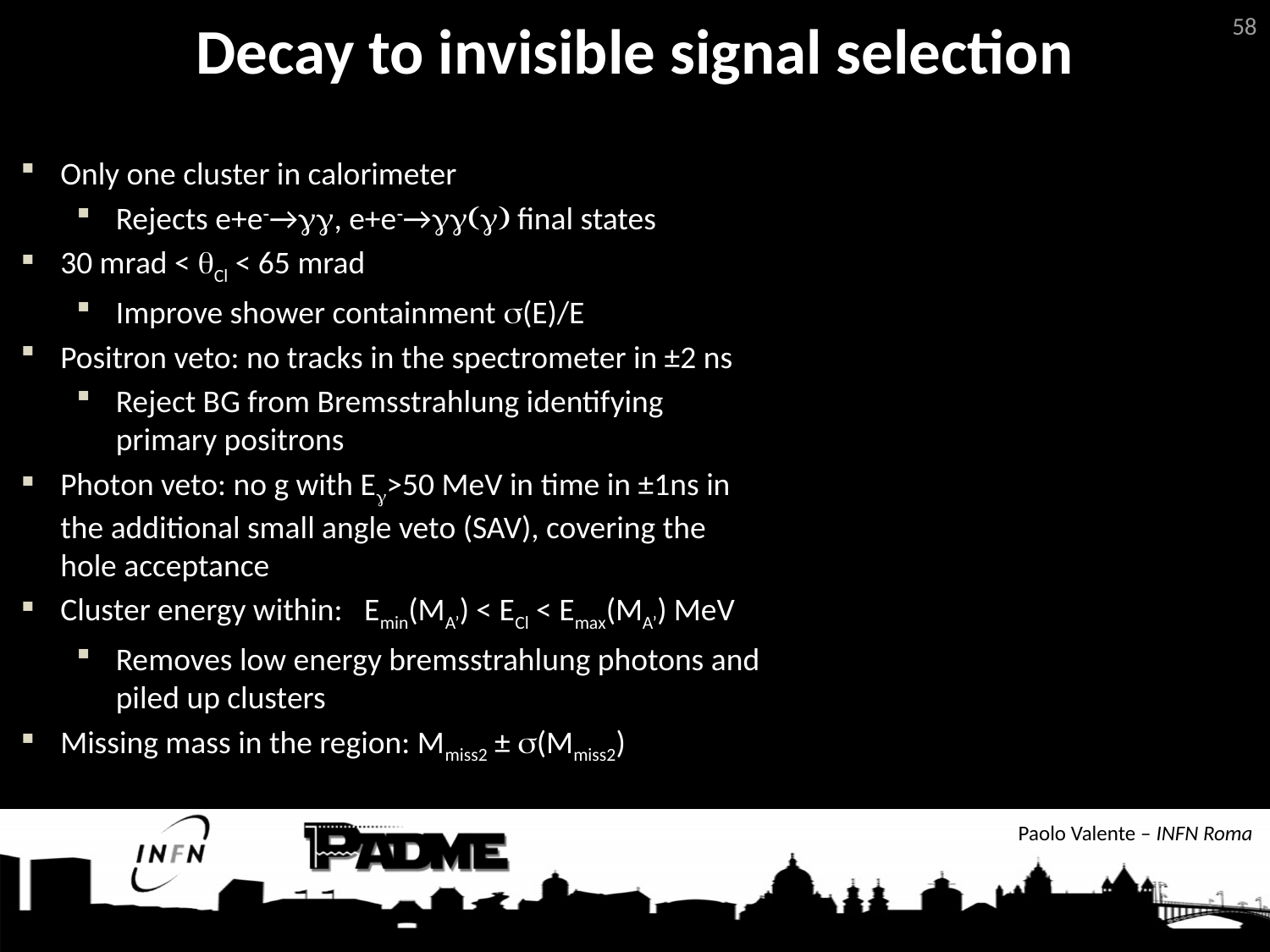

# Decay to invisible signal selection
58
Only one cluster in calorimeter
Rejects e+e−→γγ, e+e−→γγ(γ) final states
30 mrad < θCl < 65 mrad
Improve shower containment σ(E)/E
Positron veto: no tracks in the spectrometer in ±2 ns
Reject BG from Bremsstrahlung identifying primary positrons
Photon veto: no g with Eγ>50 MeV in time in ±1ns in the additional small angle veto (SAV), covering the hole acceptance
Cluster energy within:   Emin(MA’) < ECl < Emax(MA’) MeV
Removes low energy bremsstrahlung photons and piled up clusters
Missing mass in the region: Mmiss2 ± σ(Mmiss2)